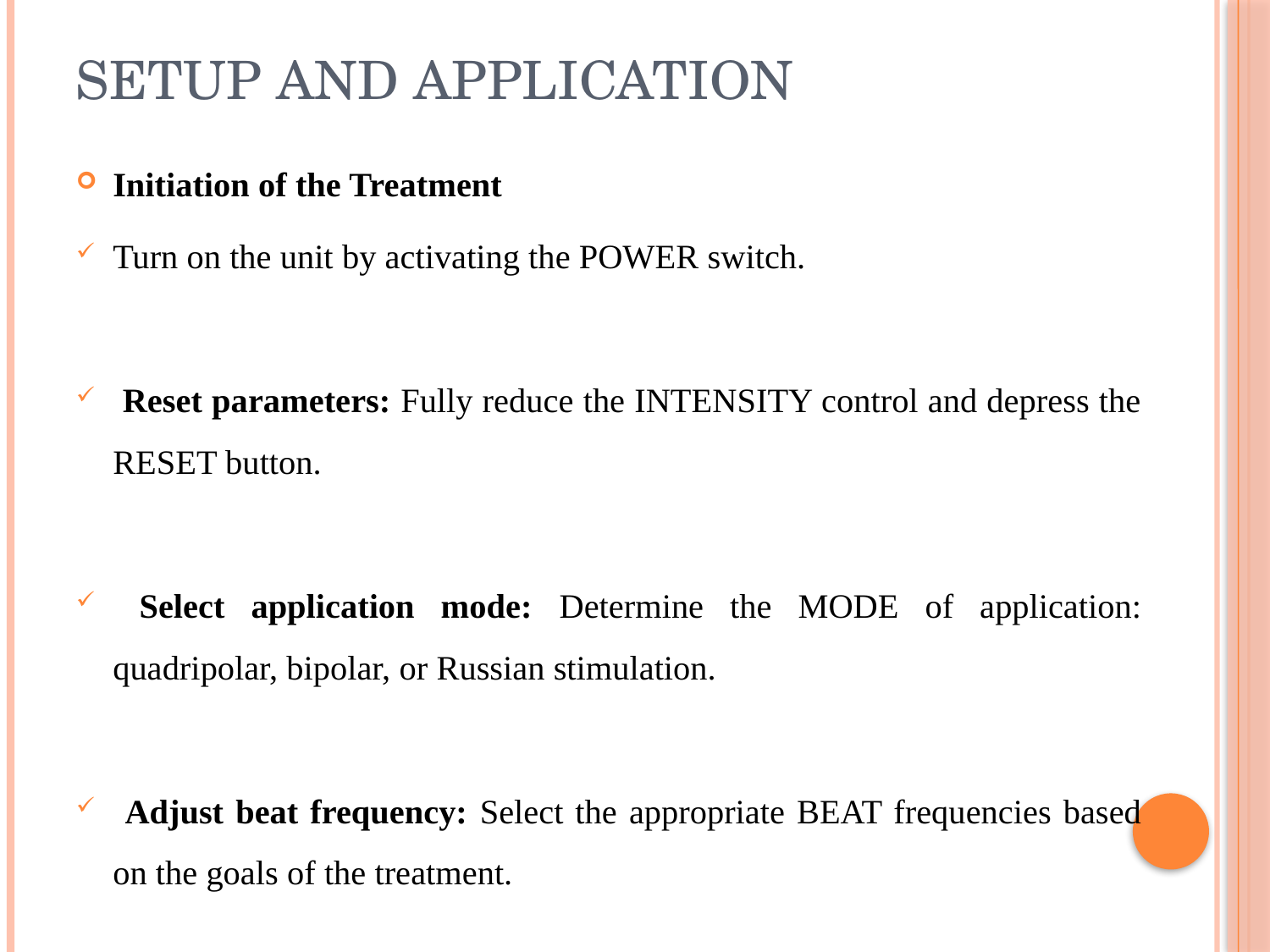

# Setup and Application
Initiation of the Treatment
Turn on the unit by activating the POWER switch.

 Reset parameters: Fully reduce the INTENSITY control and depress the RESET button.

 Select application mode: Determine the MODE of application: quadripolar, bipolar, or Russian stimulation.

 Adjust beat frequency: Select the appropriate BEAT frequencies based on the goals of the treatment.